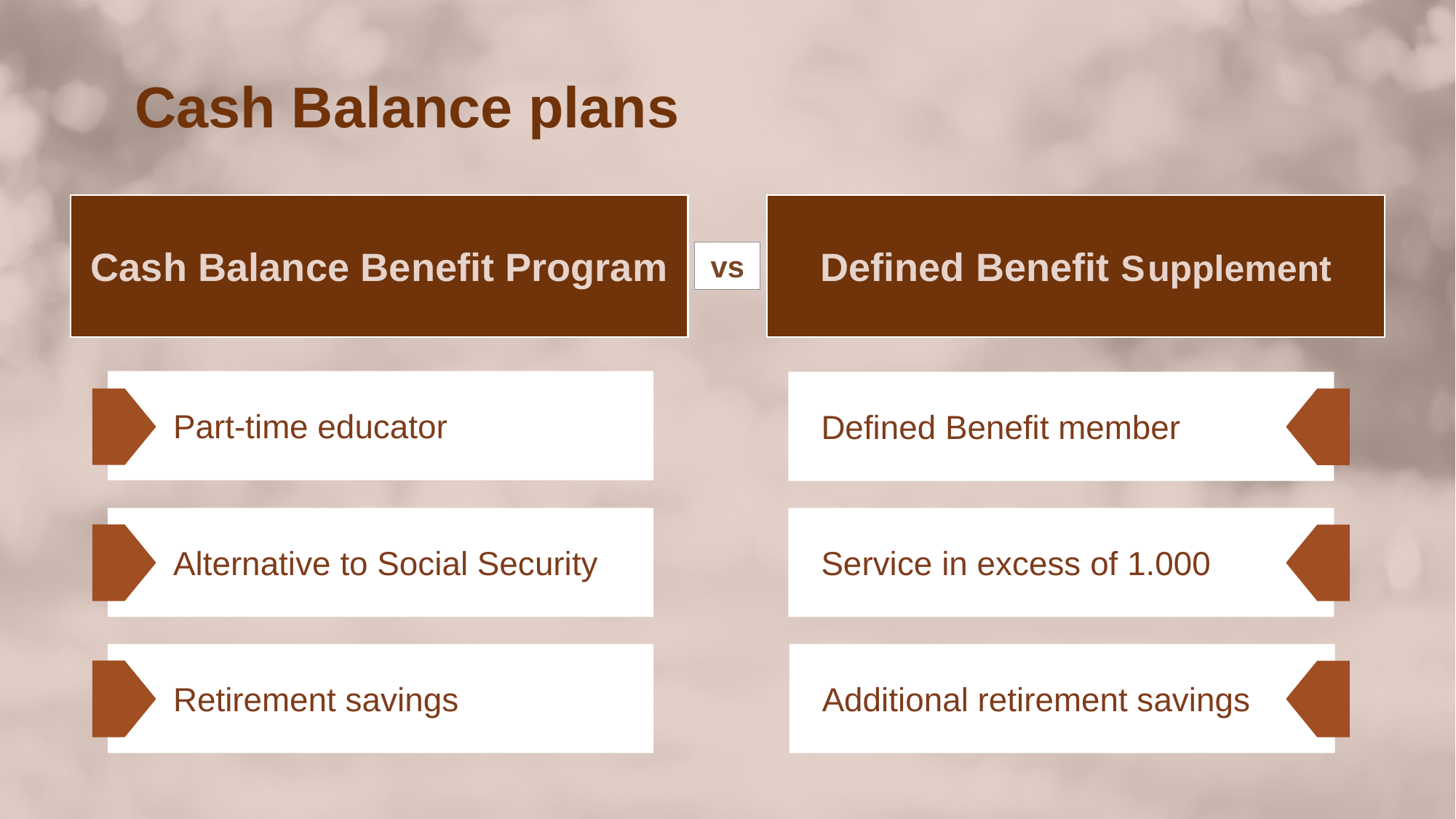

Cash Balance plans
Cash Balance Benefit Program
Defined Benefit S	upplement
vs
Part-time educator
Defined Benefit member

Alternative to Social Security
Service in excess of 1.000

Retirement savings
Additional retirement savings